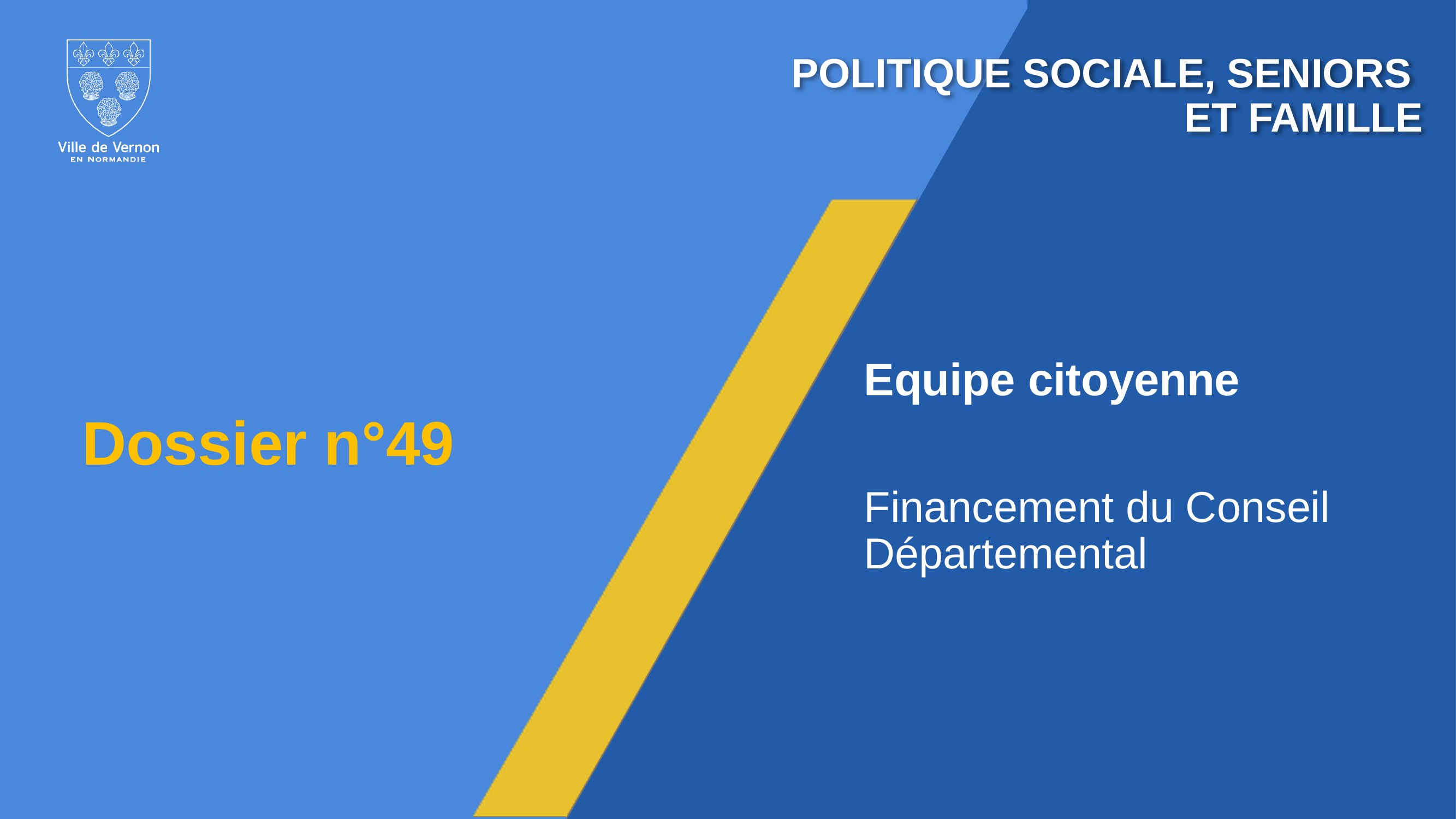

POLITIQUE SOCIALE, SENIORS
ET FAMILLE
Equipe citoyenne

Financement du Conseil Départemental
Dossier n°49